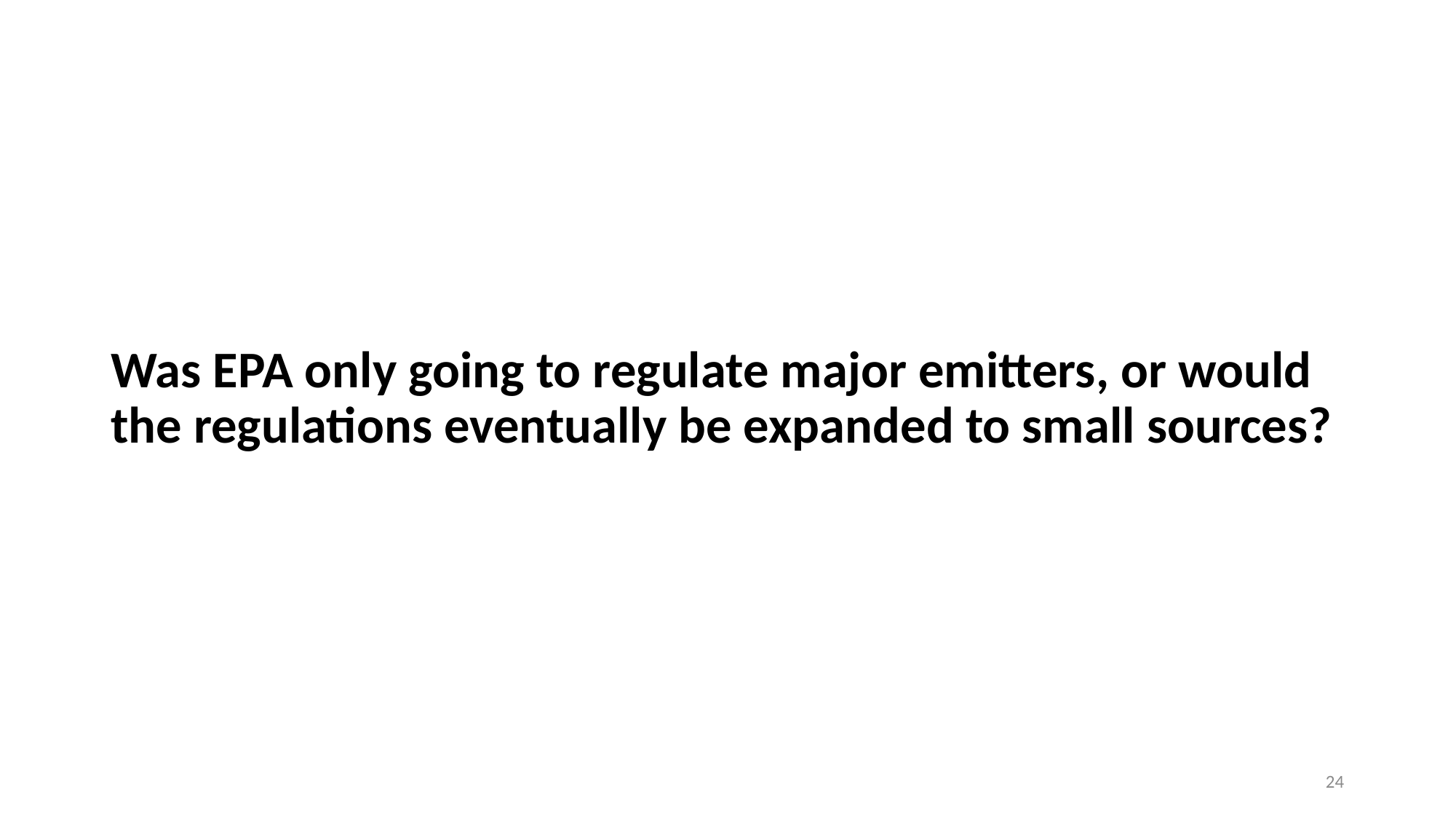

# Was EPA only going to regulate major emitters, or would the regulations eventually be expanded to small sources?
24